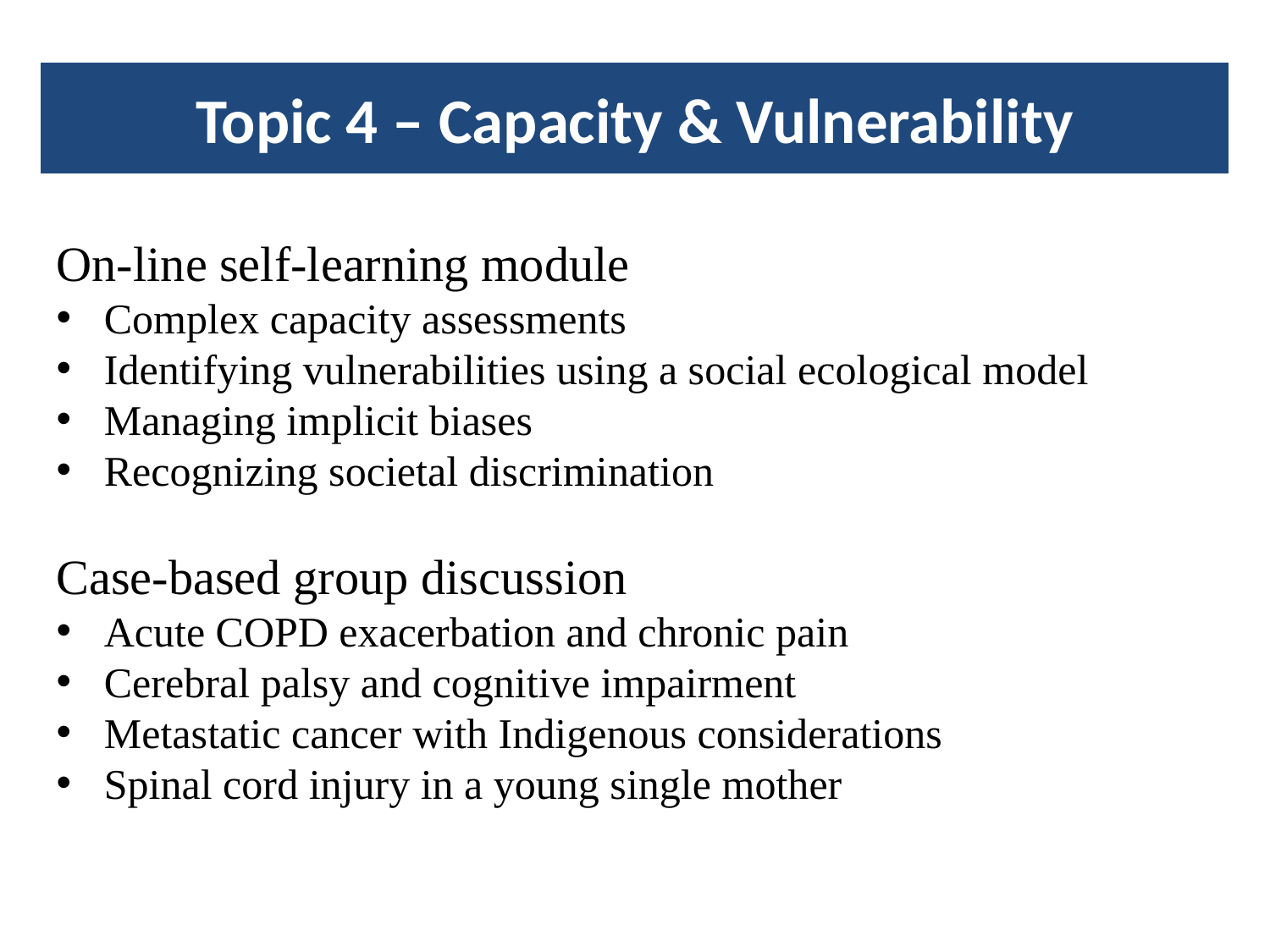

# Topic 4 – Capacity & Vulnerability
On-line self-learning module
Complex capacity assessments
Identifying vulnerabilities using a social ecological model
Managing implicit biases
Recognizing societal discrimination

Case-based group discussion
Acute COPD exacerbation and chronic pain
Cerebral palsy and cognitive impairment
Metastatic cancer with Indigenous considerations
Spinal cord injury in a young single mother